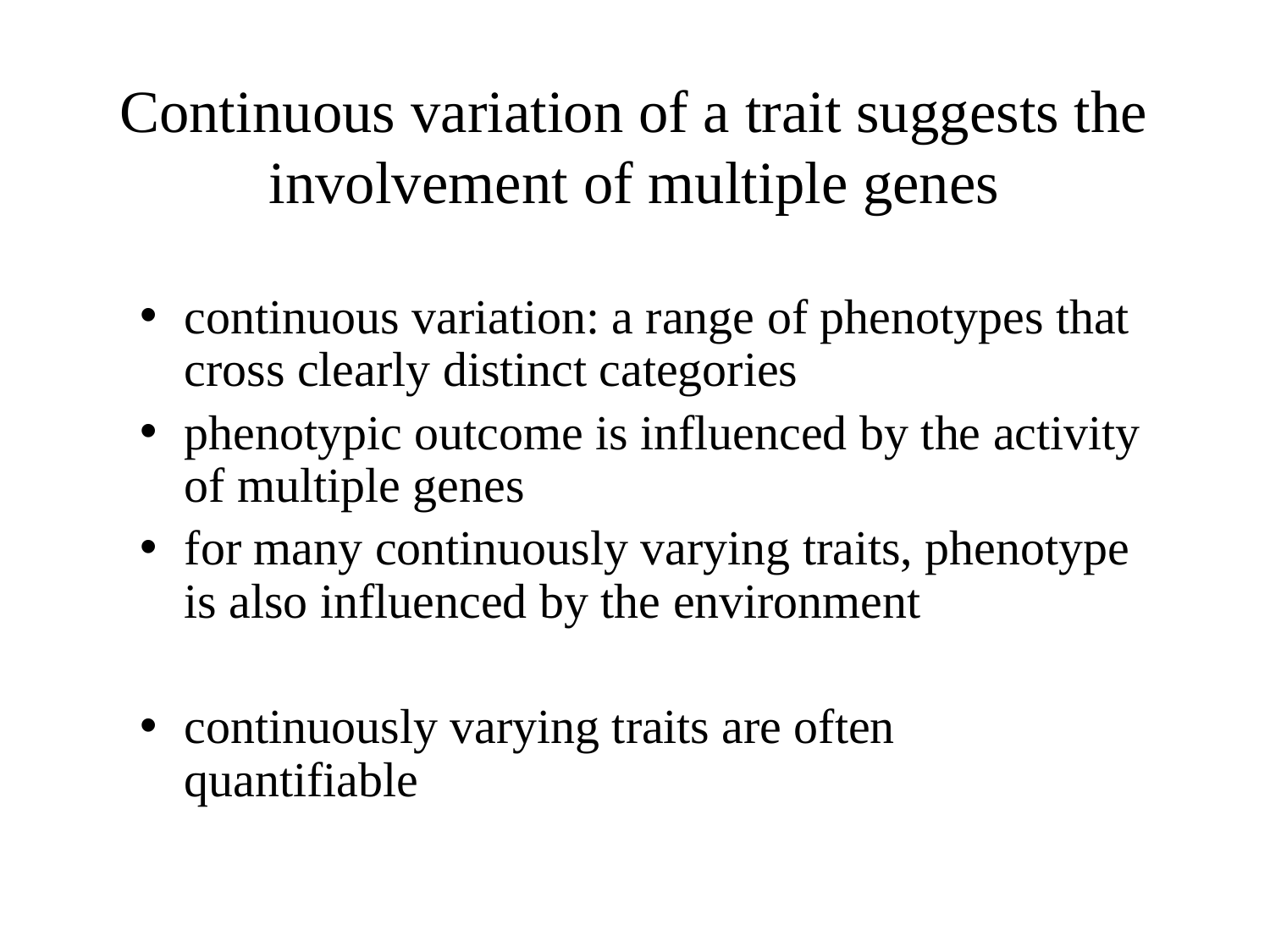

# Continuous variation of a trait suggests the involvement of multiple genes
continuous variation: a range of phenotypes that cross clearly distinct categories
phenotypic outcome is influenced by the activity of multiple genes
for many continuously varying traits, phenotype is also influenced by the environment

continuously varying traits are often quantifiable